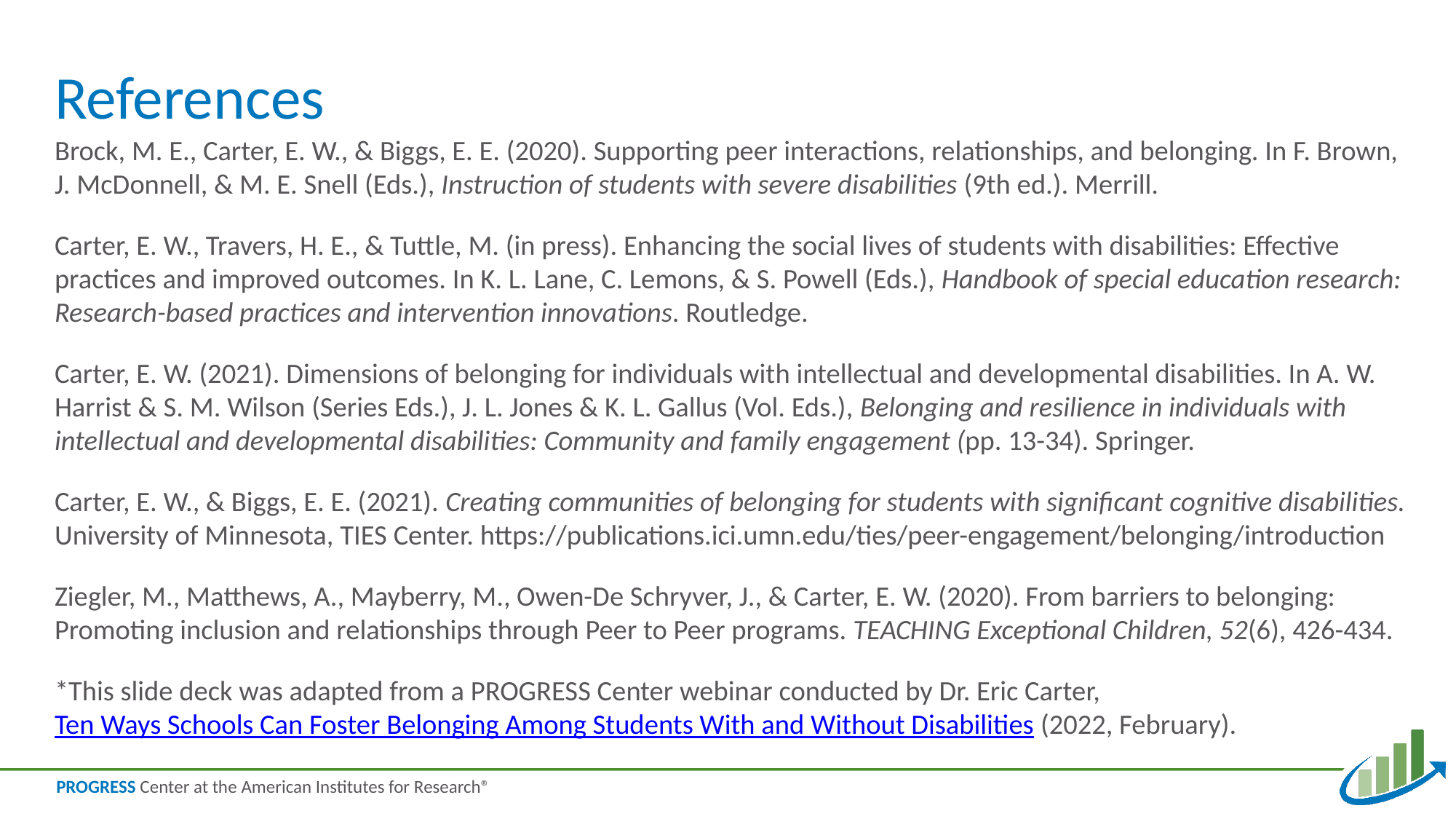

# References
Brock, M. E., Carter, E. W., & Biggs, E. E. (2020). Supporting peer interactions, relationships, and belonging. In F. Brown, J. McDonnell, & M. E. Snell (Eds.), Instruction of students with severe disabilities (9th ed.). Merrill.
Carter, E. W., Travers, H. E., & Tuttle, M. (in press). Enhancing the social lives of students with disabilities: Effective practices and improved outcomes. In K. L. Lane, C. Lemons, & S. Powell (Eds.), Handbook of special education research: Research-based practices and intervention innovations. Routledge.
Carter, E. W. (2021). Dimensions of belonging for individuals with intellectual and developmental disabilities. In A. W. Harrist & S. M. Wilson (Series Eds.), J. L. Jones & K. L. Gallus (Vol. Eds.), Belonging and resilience in individuals with intellectual and developmental disabilities: Community and family engagement (pp. 13-34). Springer.
Carter, E. W., & Biggs, E. E. (2021). Creating communities of belonging for students with significant cognitive disabilities. University of Minnesota, TIES Center. https://publications.ici.umn.edu/ties/peer-engagement/belonging/introduction
Ziegler, M., Matthews, A., Mayberry, M., Owen-De Schryver, J., & Carter, E. W. (2020). From barriers to belonging: Promoting inclusion and relationships through Peer to Peer programs. TEACHING Exceptional Children, 52(6), 426-434.
*This slide deck was adapted from a PROGRESS Center webinar conducted by Dr. Eric Carter, Ten Ways Schools Can Foster Belonging Among Students With and Without Disabilities (2022, February).